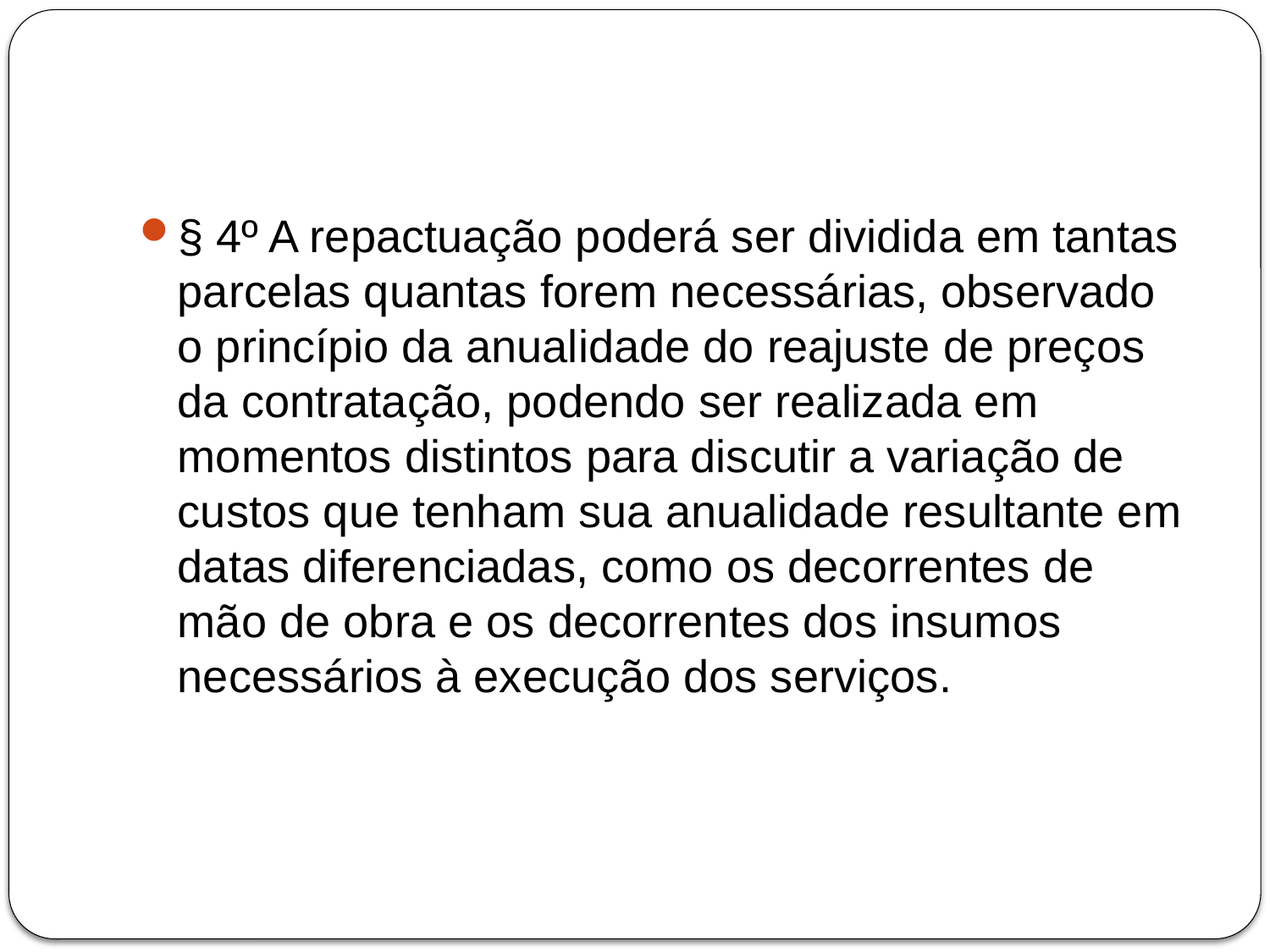

#
§ 4º A repactuação poderá ser dividida em tantas parcelas quantas forem necessárias, observado o princípio da anualidade do reajuste de preços da contratação, podendo ser realizada em momentos distintos para discutir a variação de custos que tenham sua anualidade resultante em datas diferenciadas, como os decorrentes de mão de obra e os decorrentes dos insumos necessários à execução dos serviços.